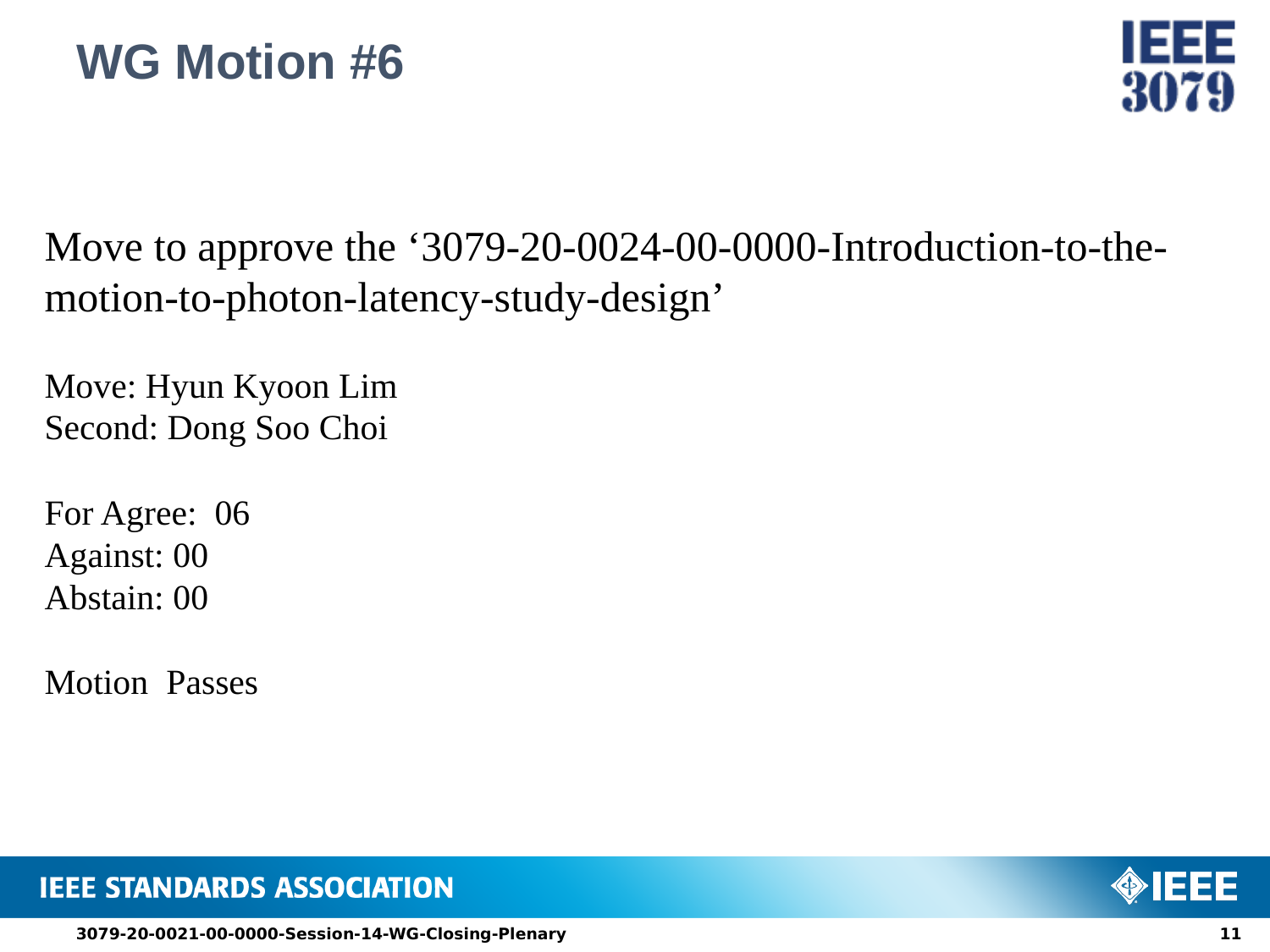

# WG Motion #6
Move to approve the ‘3079-20-0024-00-0000-Introduction-to-the-motion-to-photon-latency-study-design’

Move: Hyun Kyoon Lim
Second: Dong Soo Choi

For Agree:  06
Against: 00
Abstain: 00

Motion  Passes
3079-20-0021-00-0000-Session-14-WG-Closing-Plenary
11